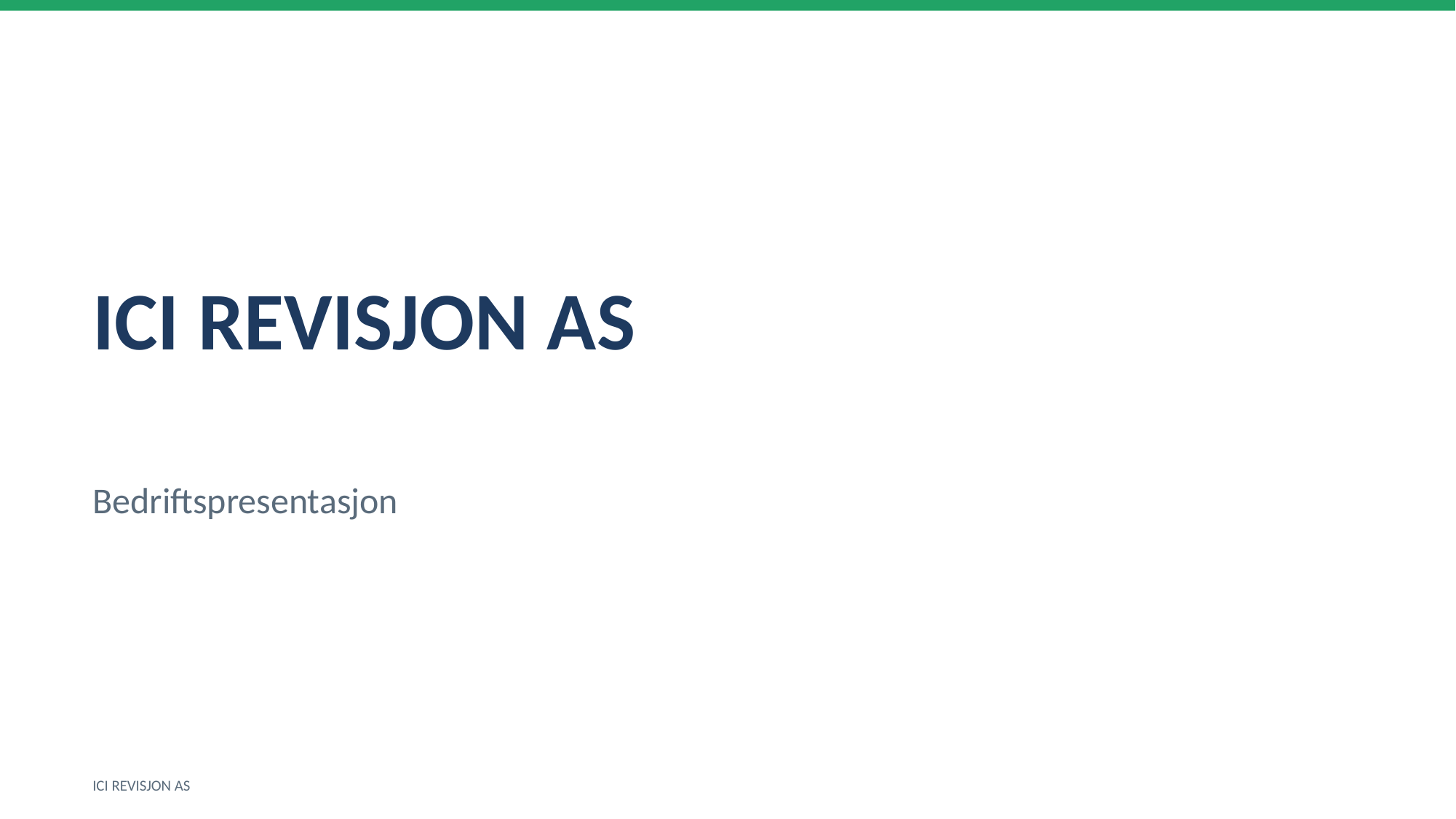

ICI REVISJON AS
Bedriftspresentasjon
ICI REVISJON AS